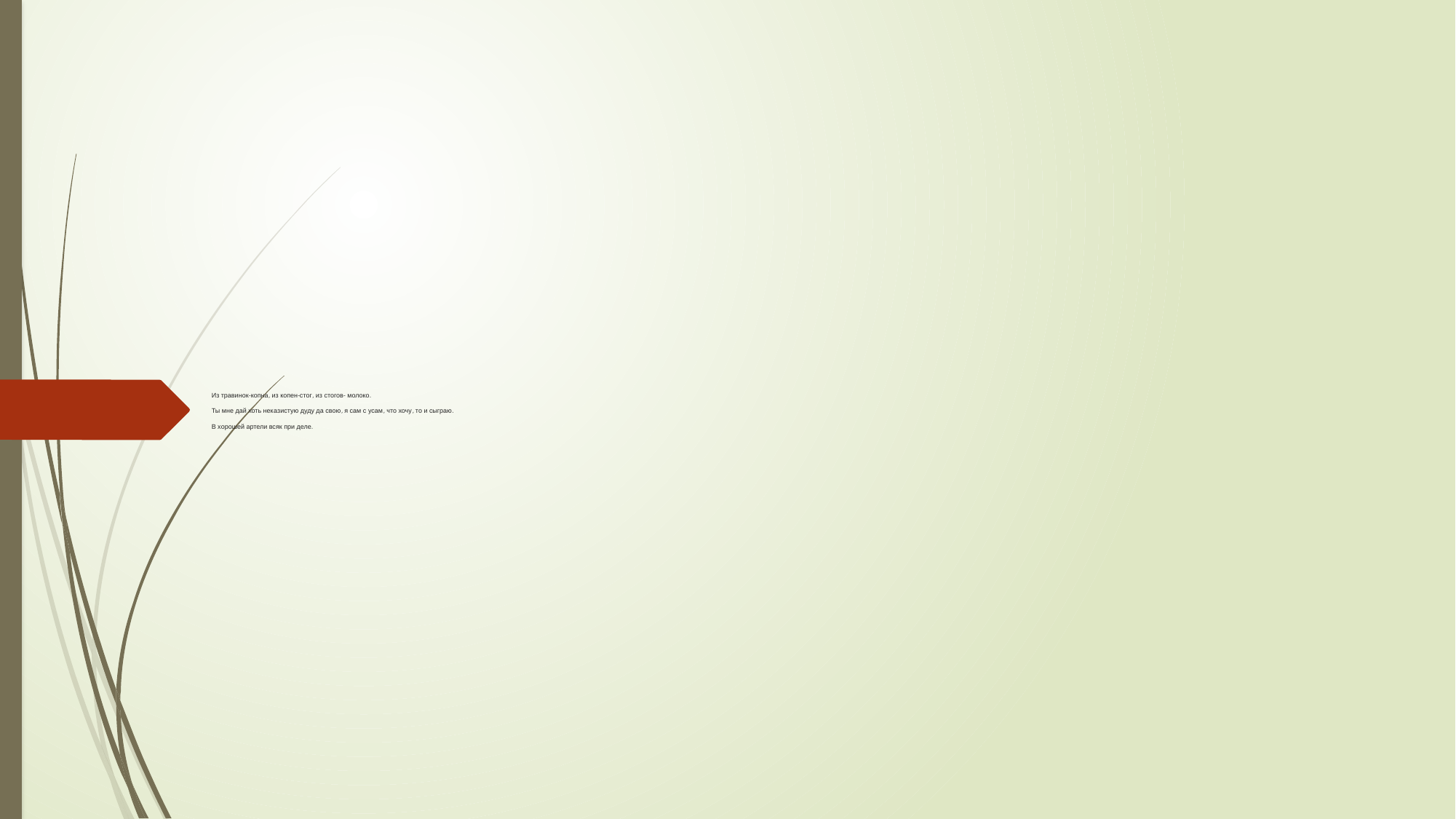

# Из травинок-копна, из копен-стог, из стогов- молоко. Ты мне дай хоть неказистую дуду да свою, я сам с усам, что хочу, то и сыграю. В хорошей артели всяк при деле.